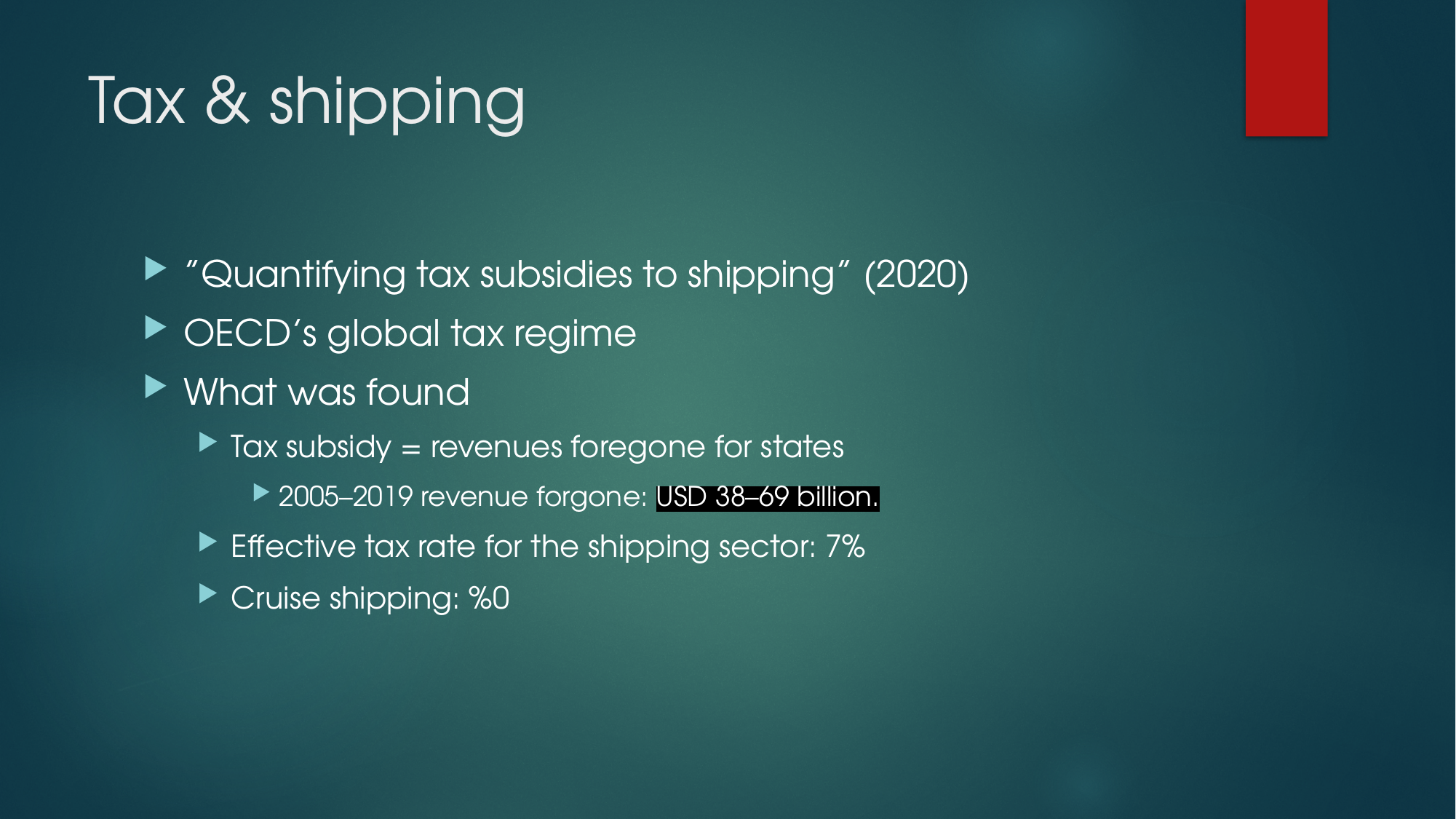

# Tax & shipping
”Quantifying tax subsidies to shipping” (2020)
OECD’s global tax regime
What was found
Tax subsidy = revenues foregone for states
2005–2019 revenue forgone: USD 38–69 billion.
Effective tax rate for the shipping sector: 7%
Cruise shipping: %0